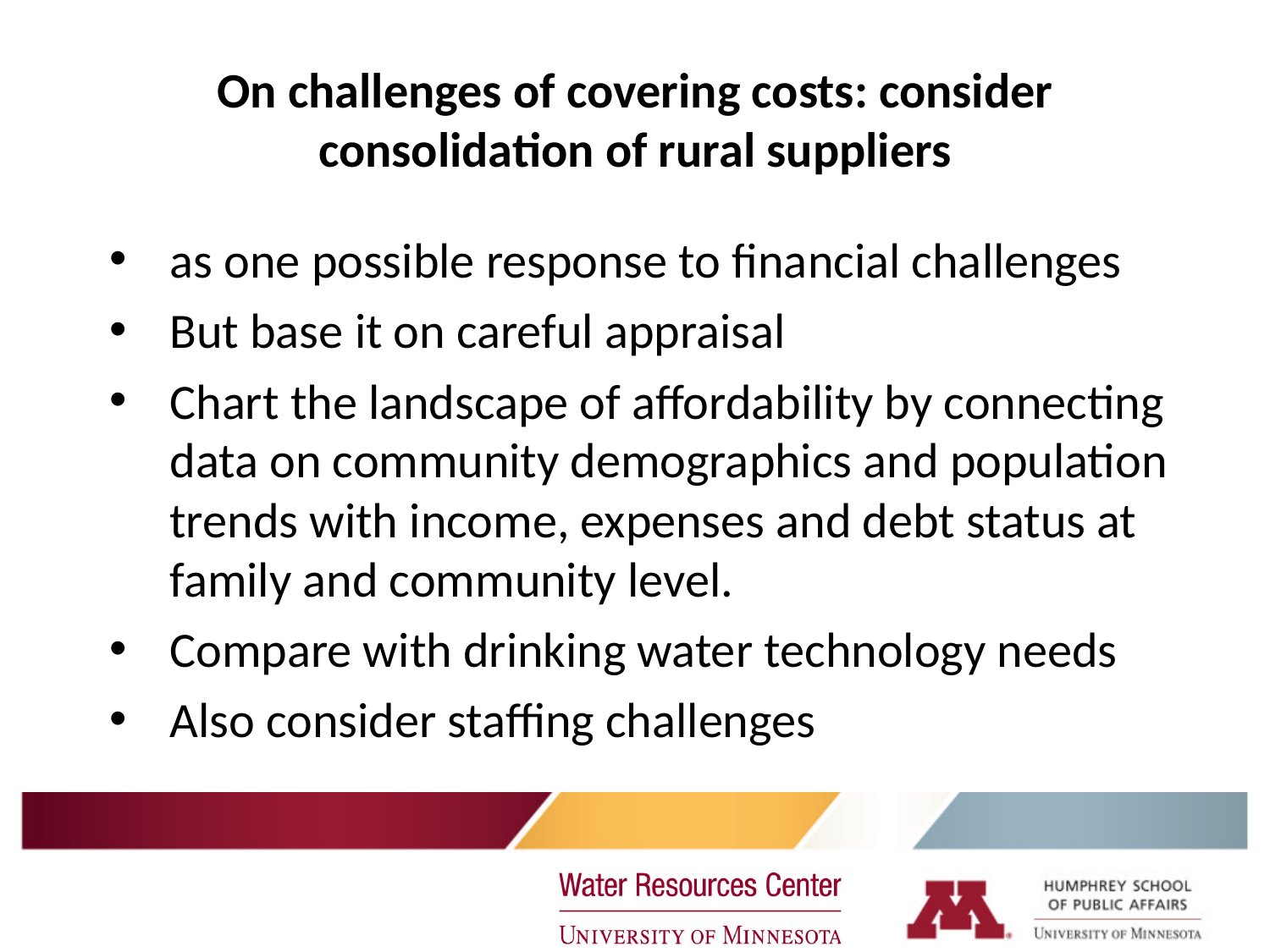

# On challenges of covering costs: consider consolidation of rural suppliers
as one possible response to financial challenges
But base it on careful appraisal
Chart the landscape of affordability by connecting data on community demographics and population trends with income, expenses and debt status at family and community level.
Compare with drinking water technology needs
Also consider staffing challenges